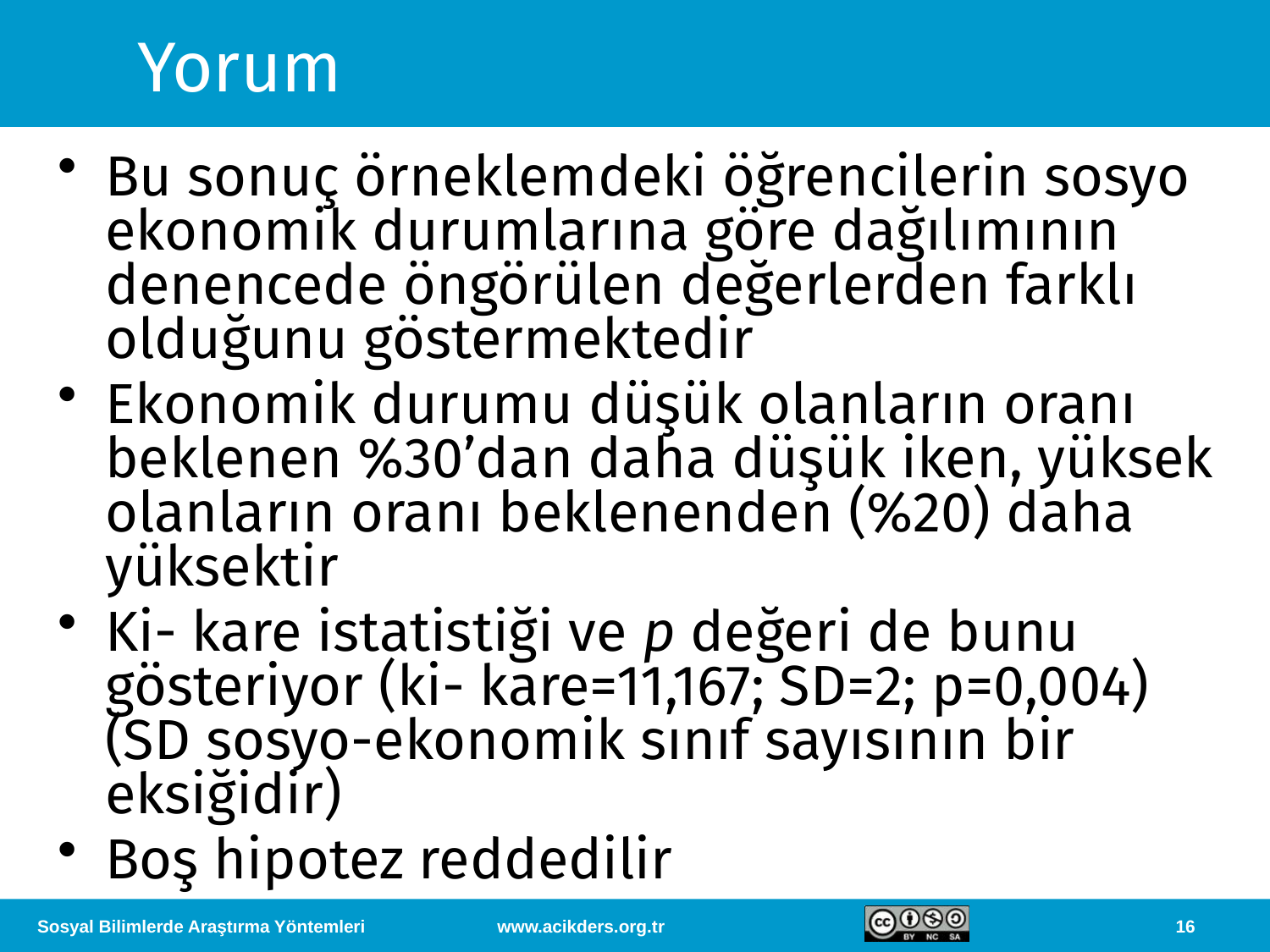

# Yorum
Bu sonuç örneklemdeki öğrencilerin sosyo ekonomik durumlarına göre dağılımının denencede öngörülen değerlerden farklı olduğunu göstermektedir
Ekonomik durumu düşük olanların oranı beklenen %30’dan daha düşük iken, yüksek olanların oranı beklenenden (%20) daha yüksektir
Ki- kare istatistiği ve p değeri de bunu gösteriyor (ki- kare=11,167; SD=2; p=0,004) (SD sosyo-ekonomik sınıf sayısının bir eksiğidir)
Boş hipotez reddedilir